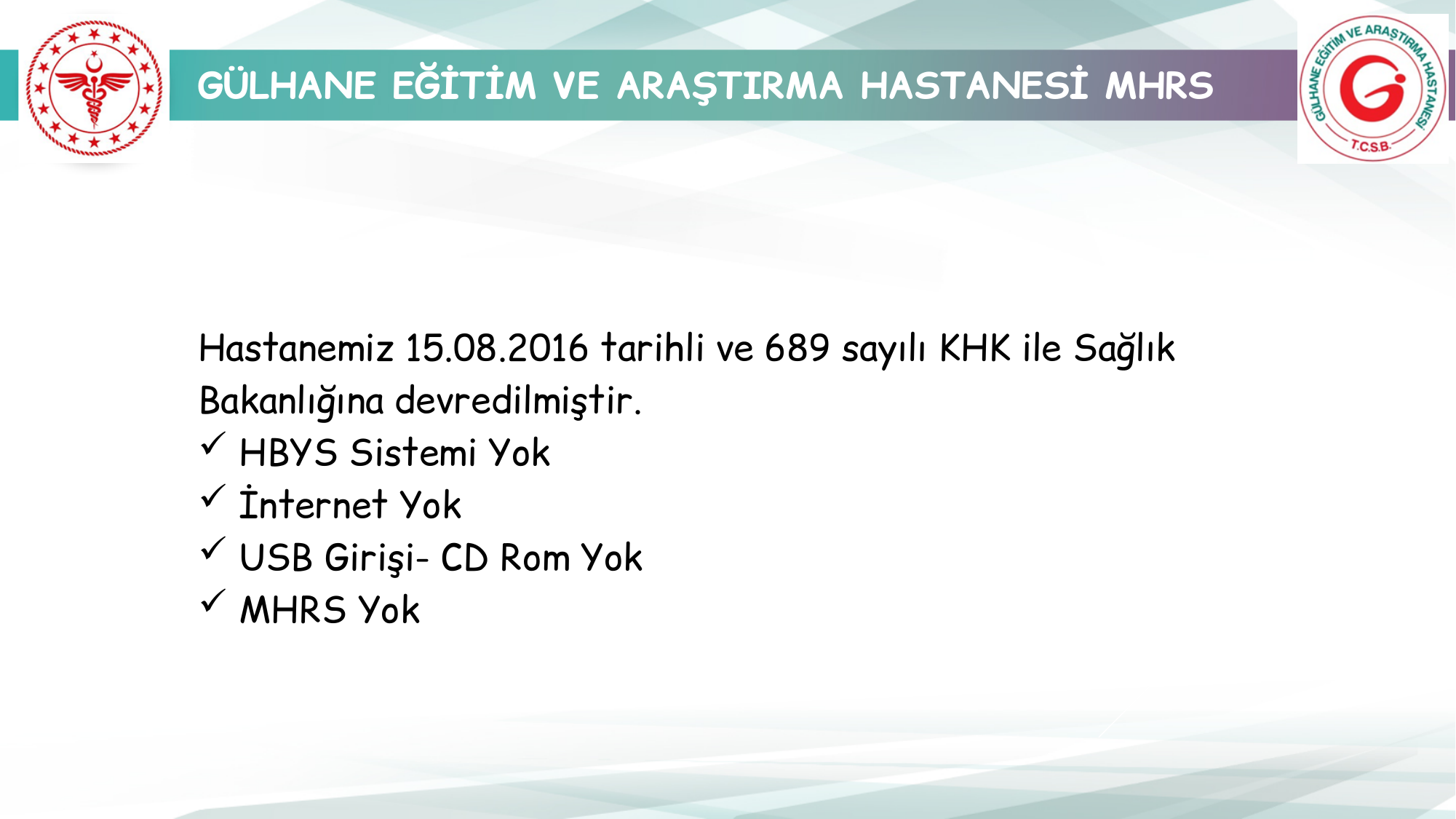

GÜLHANE EĞİTİM VE ARAŞTIRMA HASTANESİ MHRS

Hastanemiz 15.08.2016 tarihli ve 689 sayılı KHK ile Sağlık Bakanlığına devredilmiştir.
HBYS Sistemi Yok
İnternet Yok
USB Girişi- CD Rom Yok
MHRS Yok